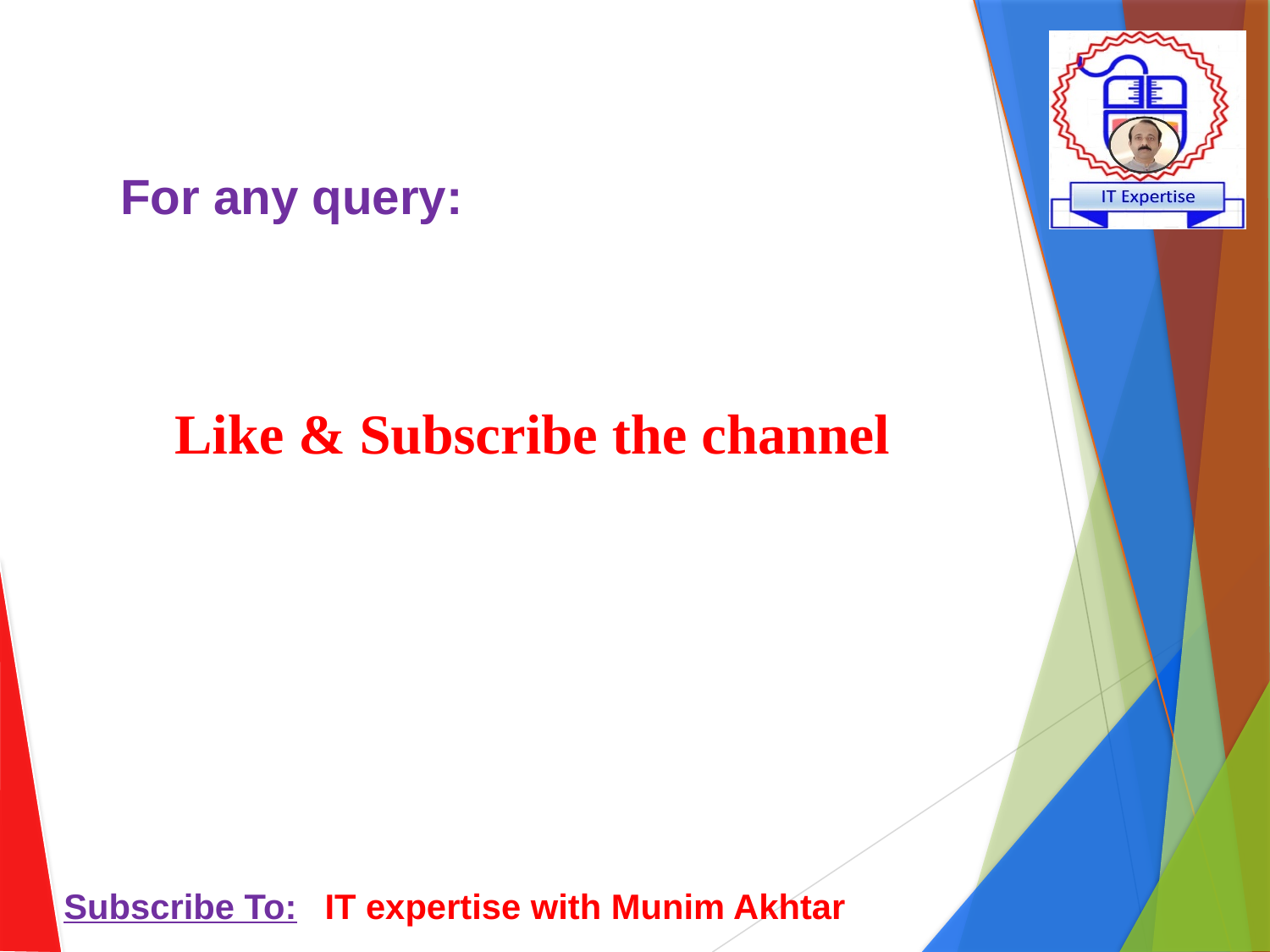

For any query:
Like & Subscribe the channel